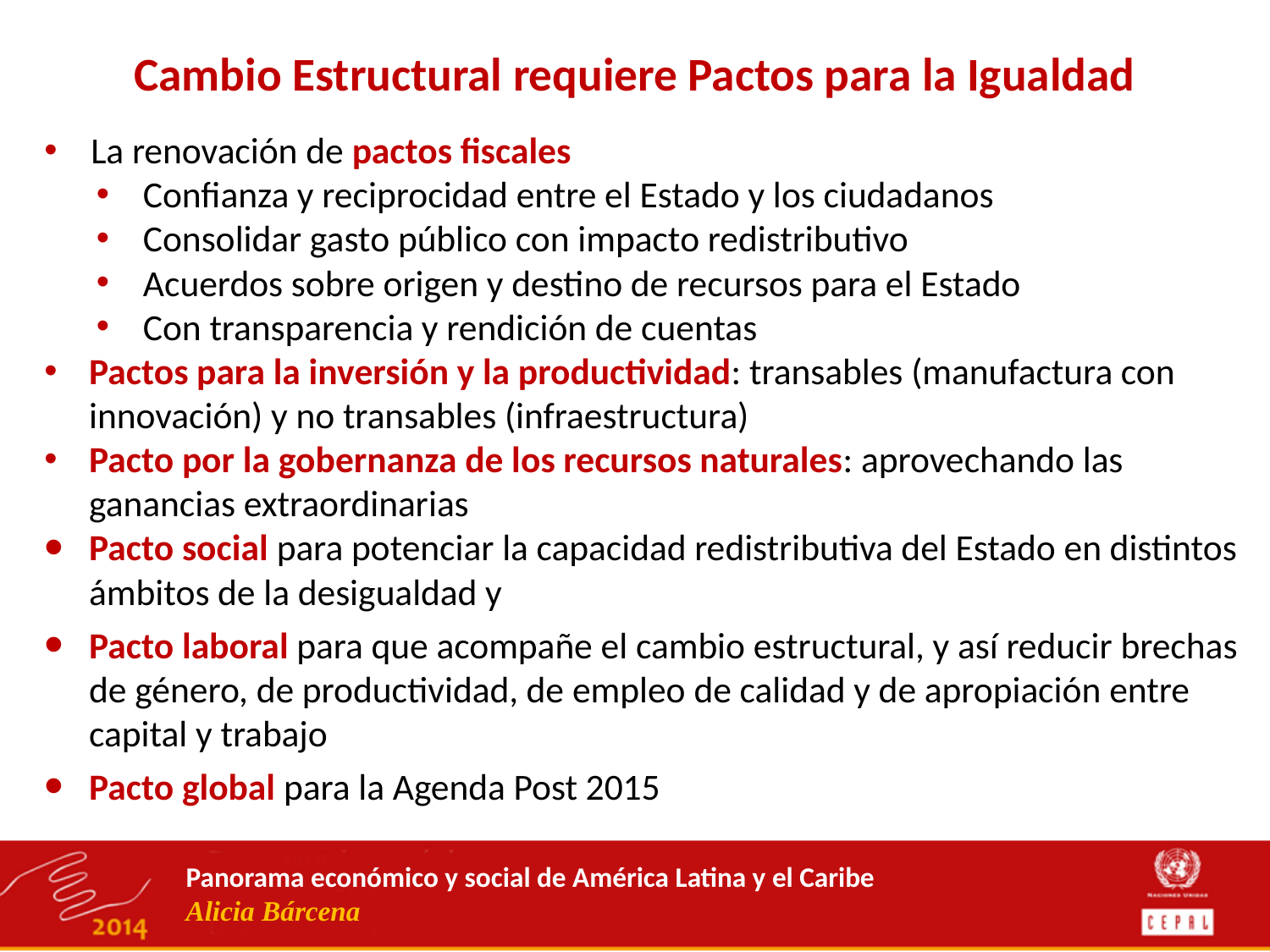

# Cambio Estructural requiere Pactos para la Igualdad
La renovación de pactos fiscales
Confianza y reciprocidad entre el Estado y los ciudadanos
Consolidar gasto público con impacto redistributivo
Acuerdos sobre origen y destino de recursos para el Estado
Con transparencia y rendición de cuentas
Pactos para la inversión y la productividad: transables (manufactura con innovación) y no transables (infraestructura)
Pacto por la gobernanza de los recursos naturales: aprovechando las ganancias extraordinarias
Pacto social para potenciar la capacidad redistributiva del Estado en distintos ámbitos de la desigualdad y
Pacto laboral para que acompañe el cambio estructural, y así reducir brechas de género, de productividad, de empleo de calidad y de apropiación entre capital y trabajo
Pacto global para la Agenda Post 2015